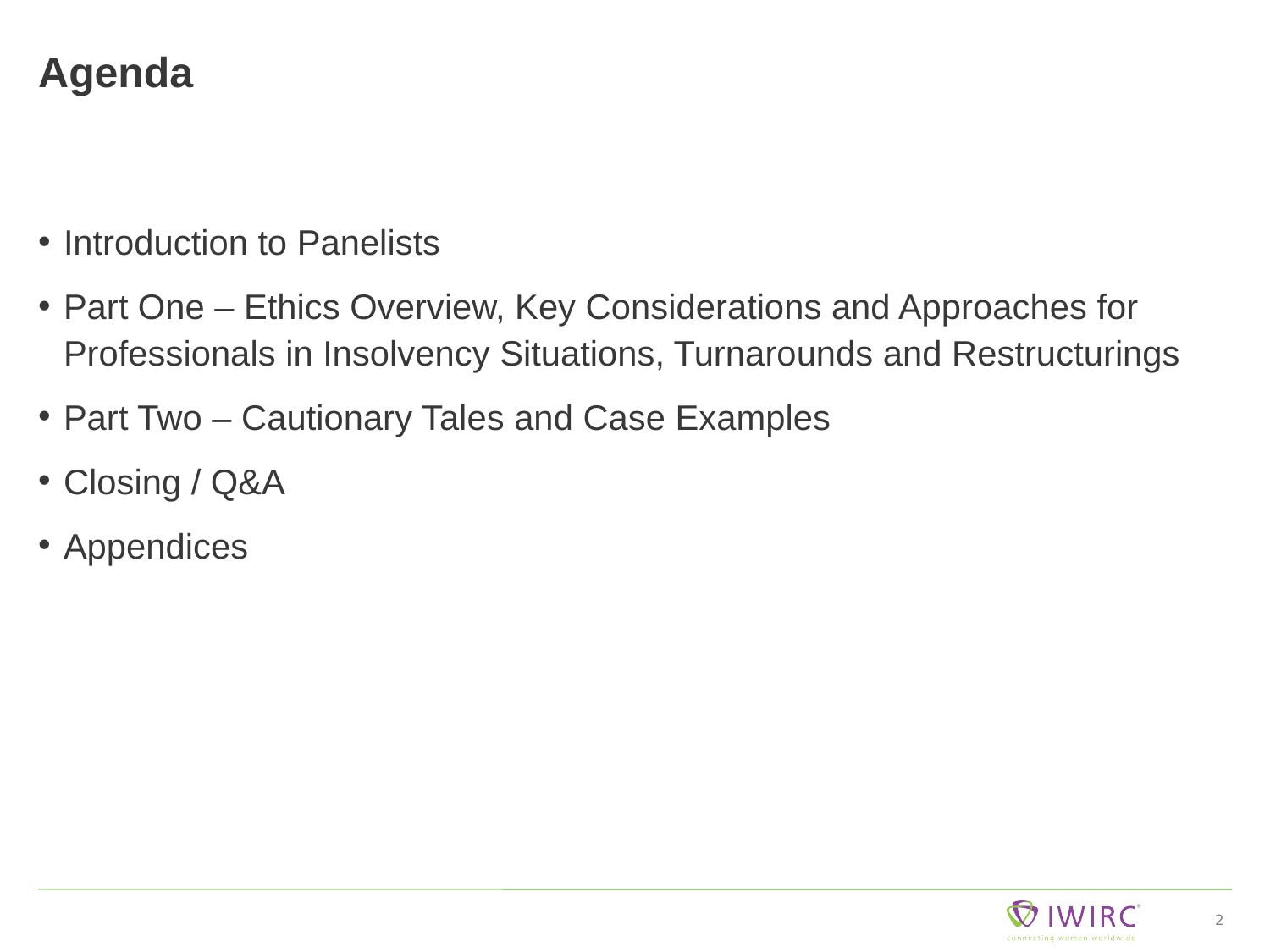

# Agenda
Introduction to Panelists
Part One – Ethics Overview, Key Considerations and Approaches for Professionals in Insolvency Situations, Turnarounds and Restructurings
Part Two – Cautionary Tales and Case Examples
Closing / Q&A
Appendices